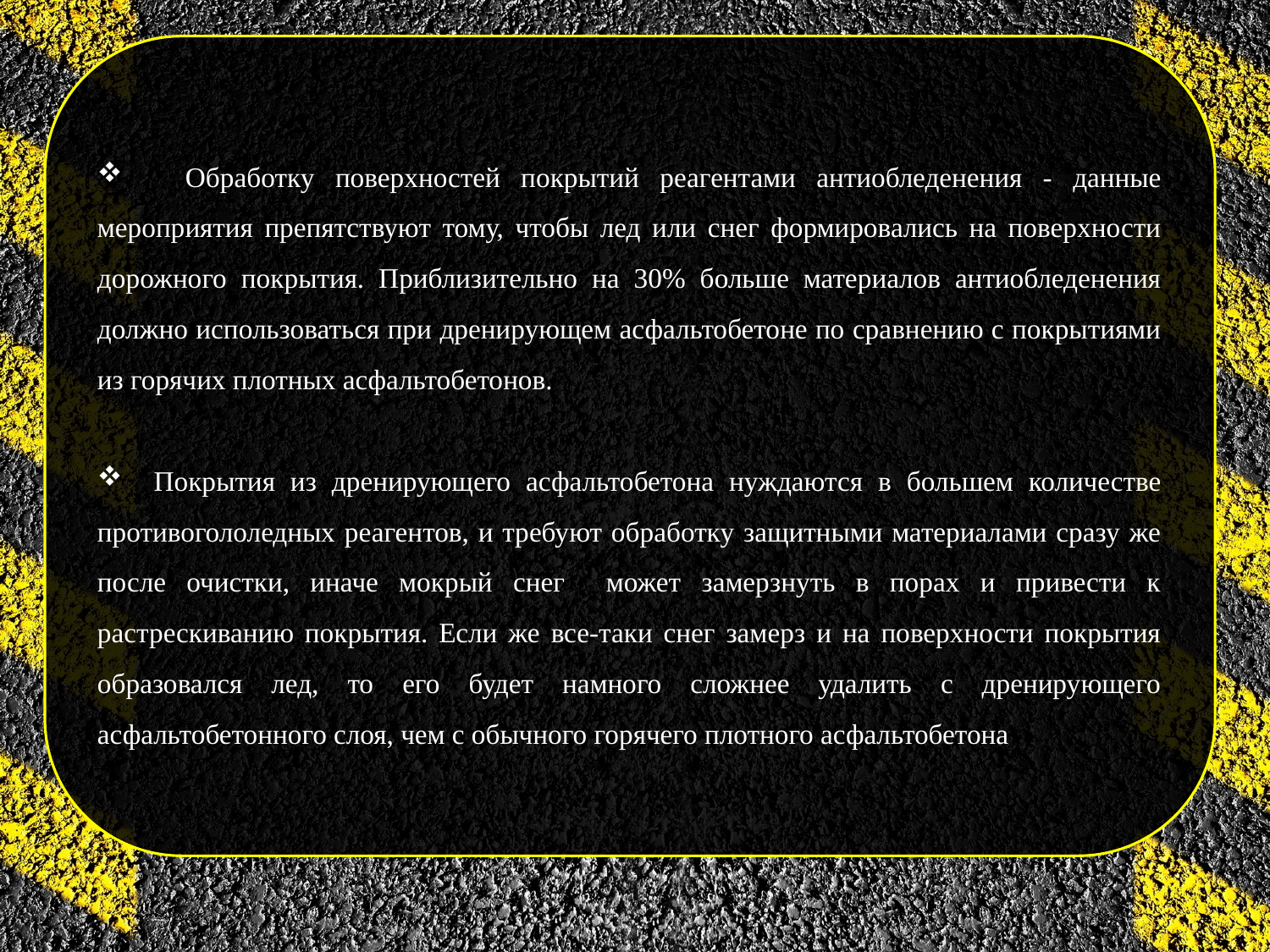

Обработку поверхностей покрытий реагентами антиобледенения - данные мероприятия препятствуют тому, чтобы лед или снег формировались на поверхности дорожного покрытия. Приблизительно на 30% больше материалов антиобледенения должно использоваться при дренирующем асфальтобетоне по сравнению с покрытиями из горячих плотных асфальтобетонов.

  Покрытия из дренирующего асфальтобетона нуждаются в большем количестве противогололедных реагентов, и требуют обработку защитными материалами сразу же после очистки, иначе мокрый снег  может замерзнуть в порах и привести к растрескиванию покрытия. Если же все-таки снег замерз и на поверхности покрытия образовался лед, то его будет намного сложнее удалить с дренирующего асфальтобетонного слоя, чем с обычного горячего плотного асфальтобетона